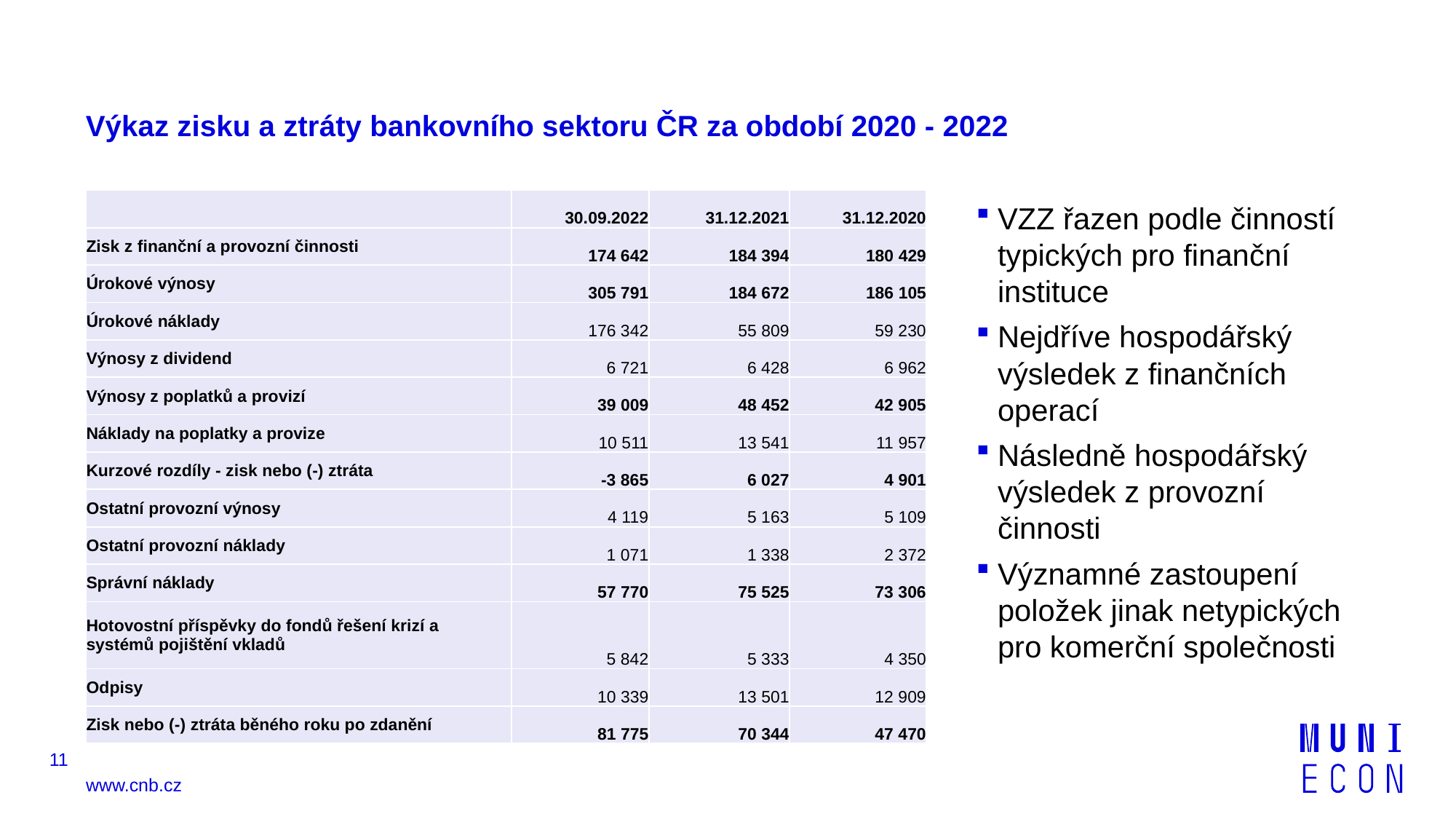

# Výkaz zisku a ztráty bankovního sektoru ČR za období 2020 - 2022
|  | 30.09.2022 | 31.12.2021 | 31.12.2020 |
| --- | --- | --- | --- |
| Zisk z finanční a provozní činnosti | 174 642 | 184 394 | 180 429 |
| Úrokové výnosy | 305 791 | 184 672 | 186 105 |
| Úrokové náklady | 176 342 | 55 809 | 59 230 |
| Výnosy z dividend | 6 721 | 6 428 | 6 962 |
| Výnosy z poplatků a provizí | 39 009 | 48 452 | 42 905 |
| Náklady na poplatky a provize | 10 511 | 13 541 | 11 957 |
| Kurzové rozdíly - zisk nebo (-) ztráta | -3 865 | 6 027 | 4 901 |
| Ostatní provozní výnosy | 4 119 | 5 163 | 5 109 |
| Ostatní provozní náklady | 1 071 | 1 338 | 2 372 |
| Správní náklady | 57 770 | 75 525 | 73 306 |
| Hotovostní příspěvky do fondů řešení krizí a systémů pojištění vkladů | 5 842 | 5 333 | 4 350 |
| Odpisy | 10 339 | 13 501 | 12 909 |
| Zisk nebo (-) ztráta běného roku po zdanění | 81 775 | 70 344 | 47 470 |
VZZ řazen podle činností typických pro finanční instituce
Nejdříve hospodářský výsledek z finančních operací
Následně hospodářský výsledek z provozní činnosti
Významné zastoupení položek jinak netypických pro komerční společnosti

11
www.cnb.cz